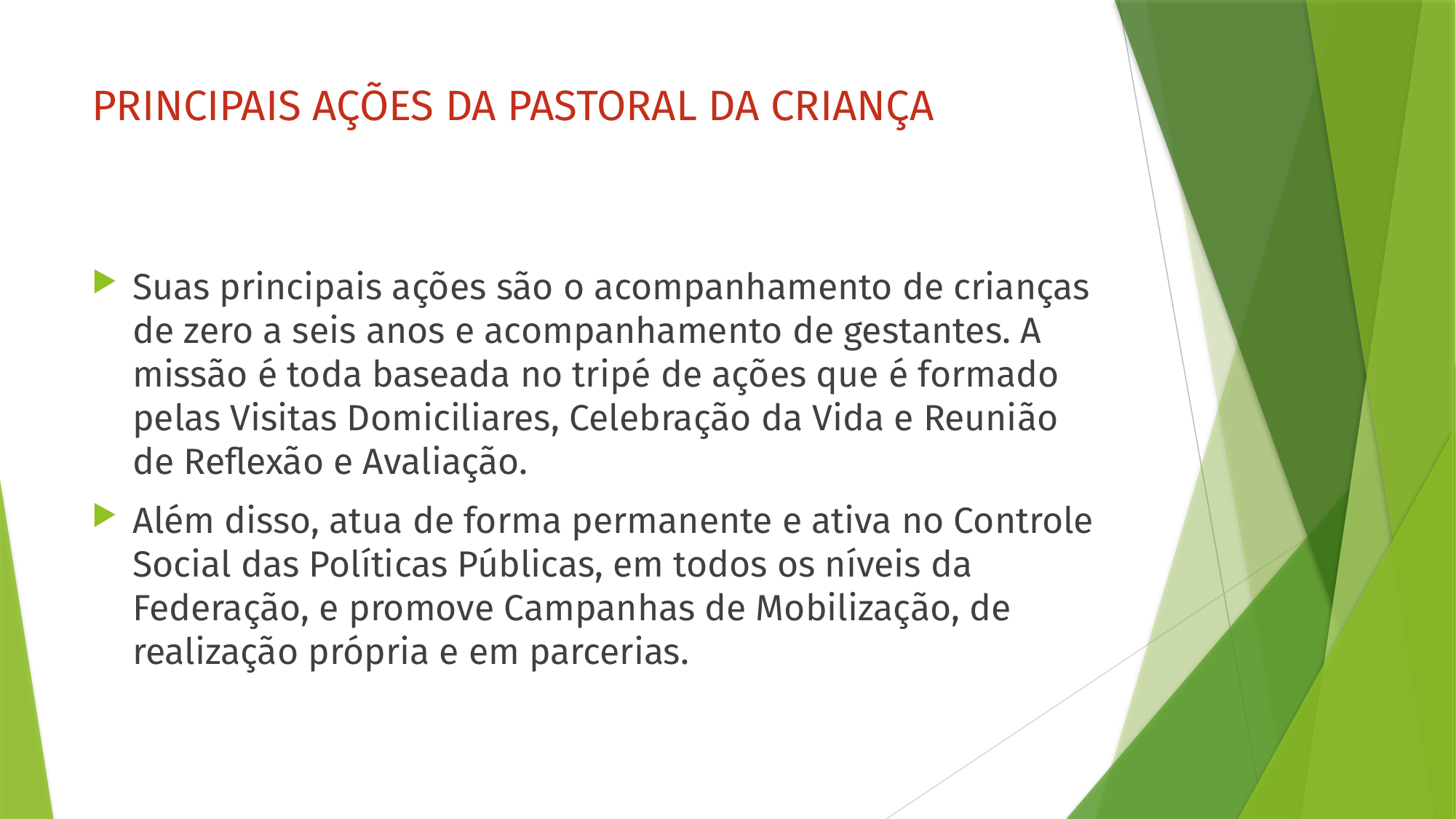

# PRINCIPAIS AÇÕES DA PASTORAL DA CRIANÇA
Suas principais ações são o acompanhamento de crianças de zero a seis anos e acompanhamento de gestantes. A missão é toda baseada no tripé de ações que é formado pelas Visitas Domiciliares, Celebração da Vida e Reunião de Reflexão e Avaliação.
Além disso, atua de forma permanente e ativa no Controle Social das Políticas Públicas, em todos os níveis da Federação, e promove Campanhas de Mobilização, de realização própria e em parcerias.